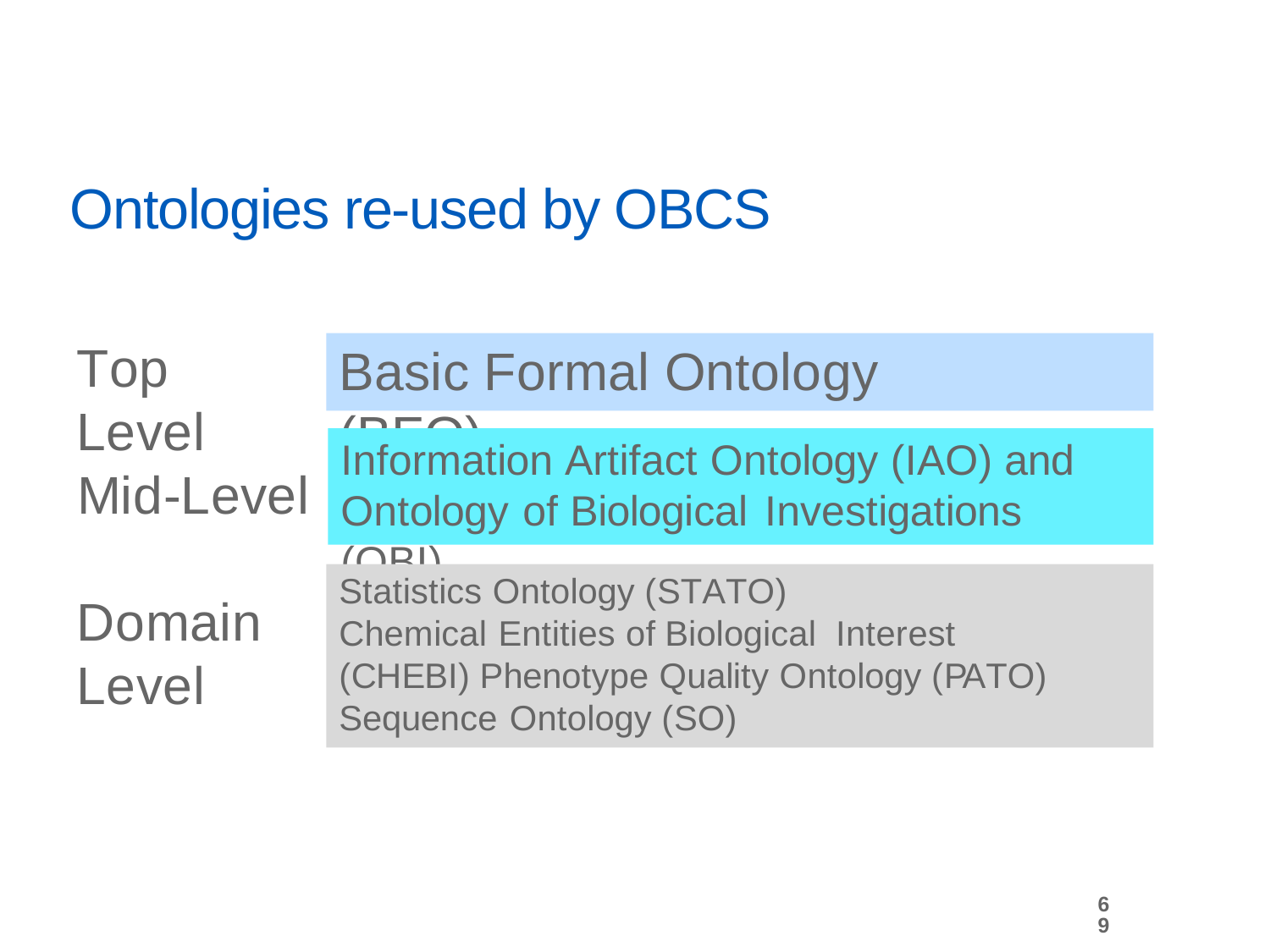

Ontologies re-used by OBCS

Top Level
Basic Formal Ontology (BFO)

Information Artifact Ontology (IAO) and Ontology of Biological Investigations (OBI)
Mid-Level

Statistics Ontology (STATO)
Chemical Entities of Biological  Interest (CHEBI) Phenotype Quality Ontology (PATO)   Sequence Ontology (SO)
Domain Level
69